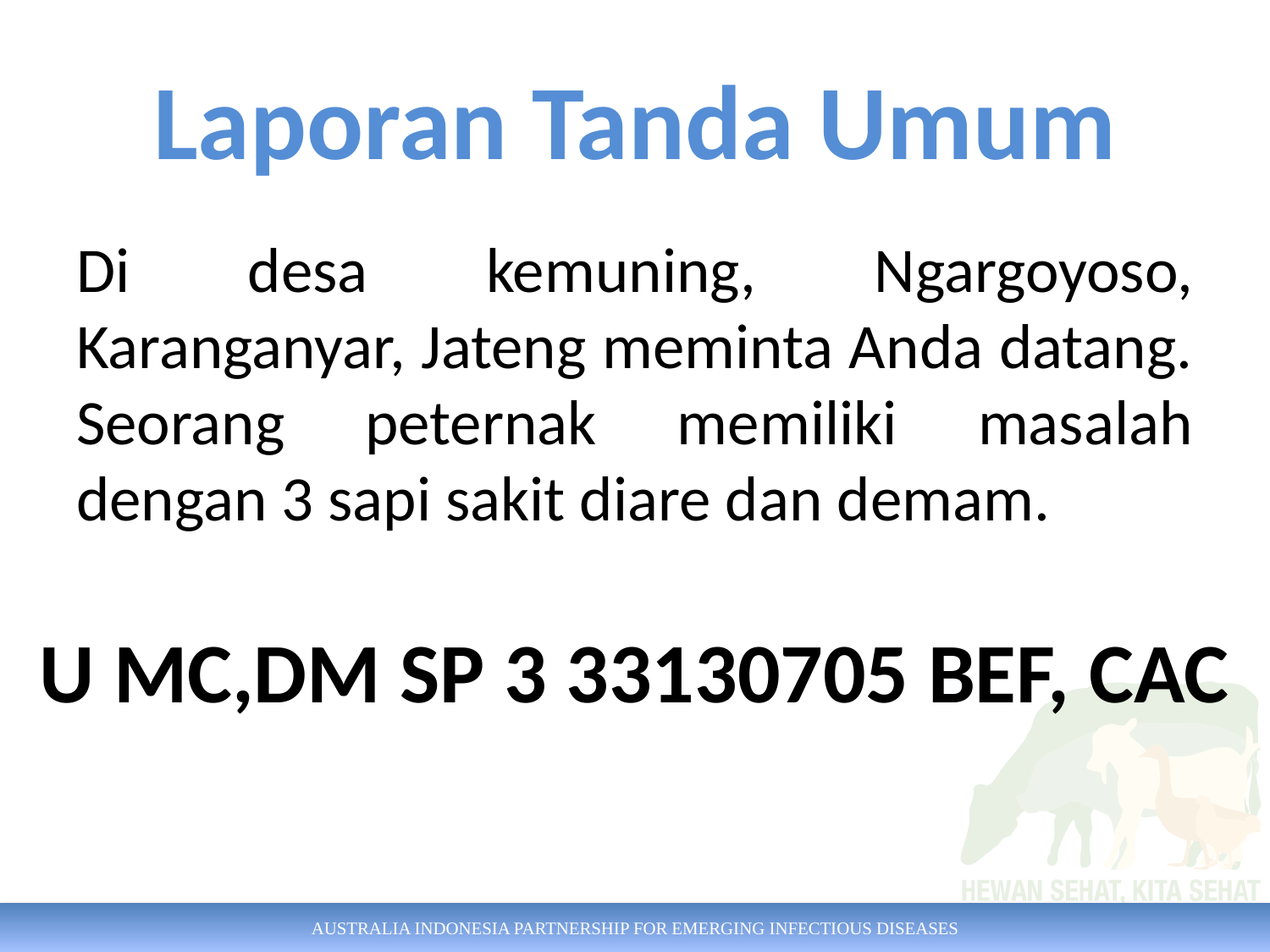

# Laporan Tanda Umum
Di desa kemuning, Ngargoyoso, Karanganyar, Jateng meminta Anda datang. Seorang peternak memiliki masalah dengan 3 sapi sakit diare dan demam.

U MC,DM SP 3 33130705 BEF, CAC